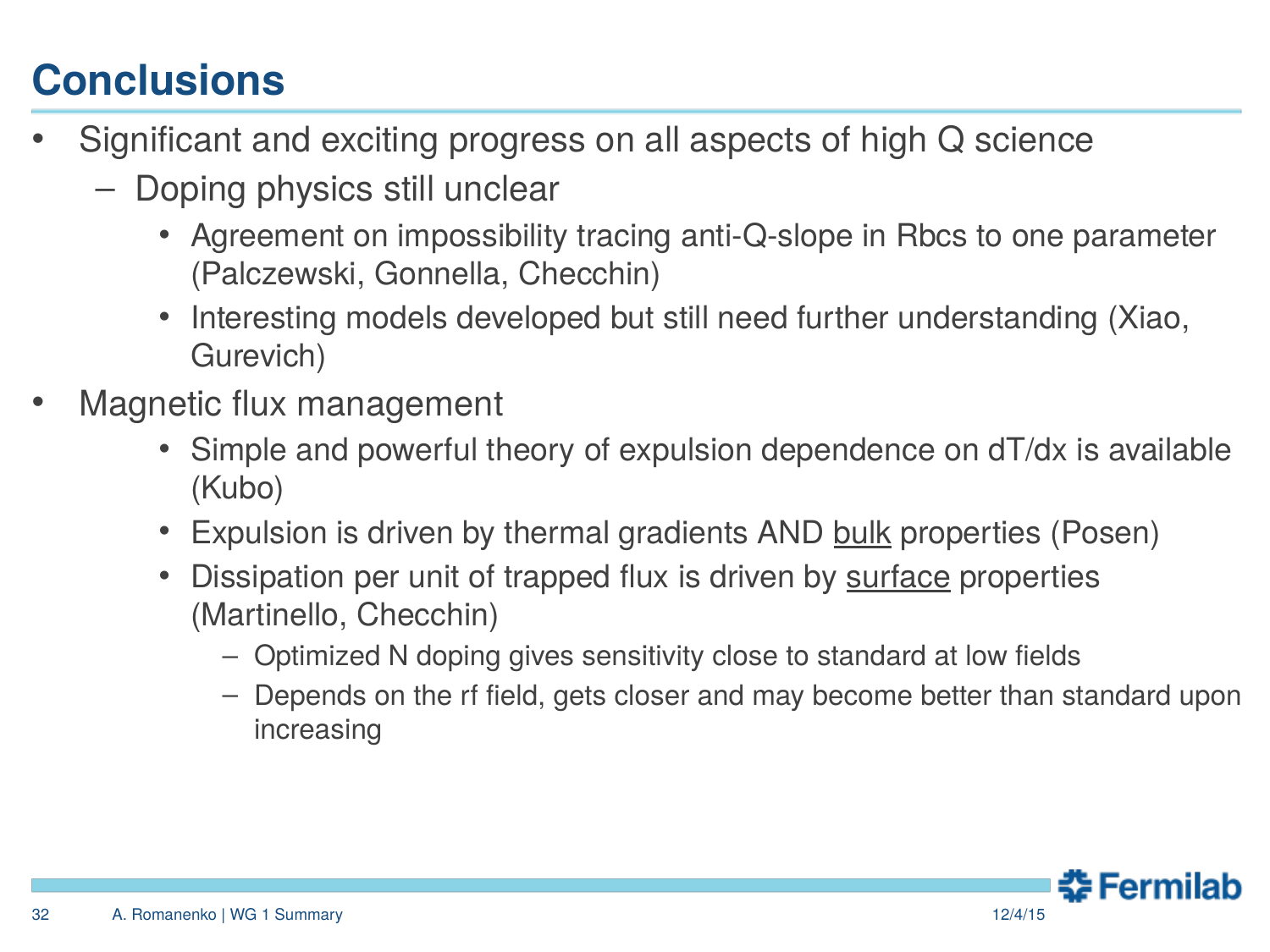

# Conclusions
Significant and exciting progress on all aspects of high Q science
Doping physics still unclear
Agreement on impossibility tracing anti-Q-slope in Rbcs to one parameter (Palczewski, Gonnella, Checchin)
Interesting models developed but still need further understanding (Xiao, Gurevich)
Magnetic flux management
Simple and powerful theory of expulsion dependence on dT/dx is available (Kubo)
Expulsion is driven by thermal gradients AND bulk properties (Posen)
Dissipation per unit of trapped flux is driven by surface properties (Martinello, Checchin)
Optimized N doping gives sensitivity close to standard at low fields
Depends on the rf field, gets closer and may become better than standard upon increasing

32
A. Romanenko | WG 1 Summary
12/4/15